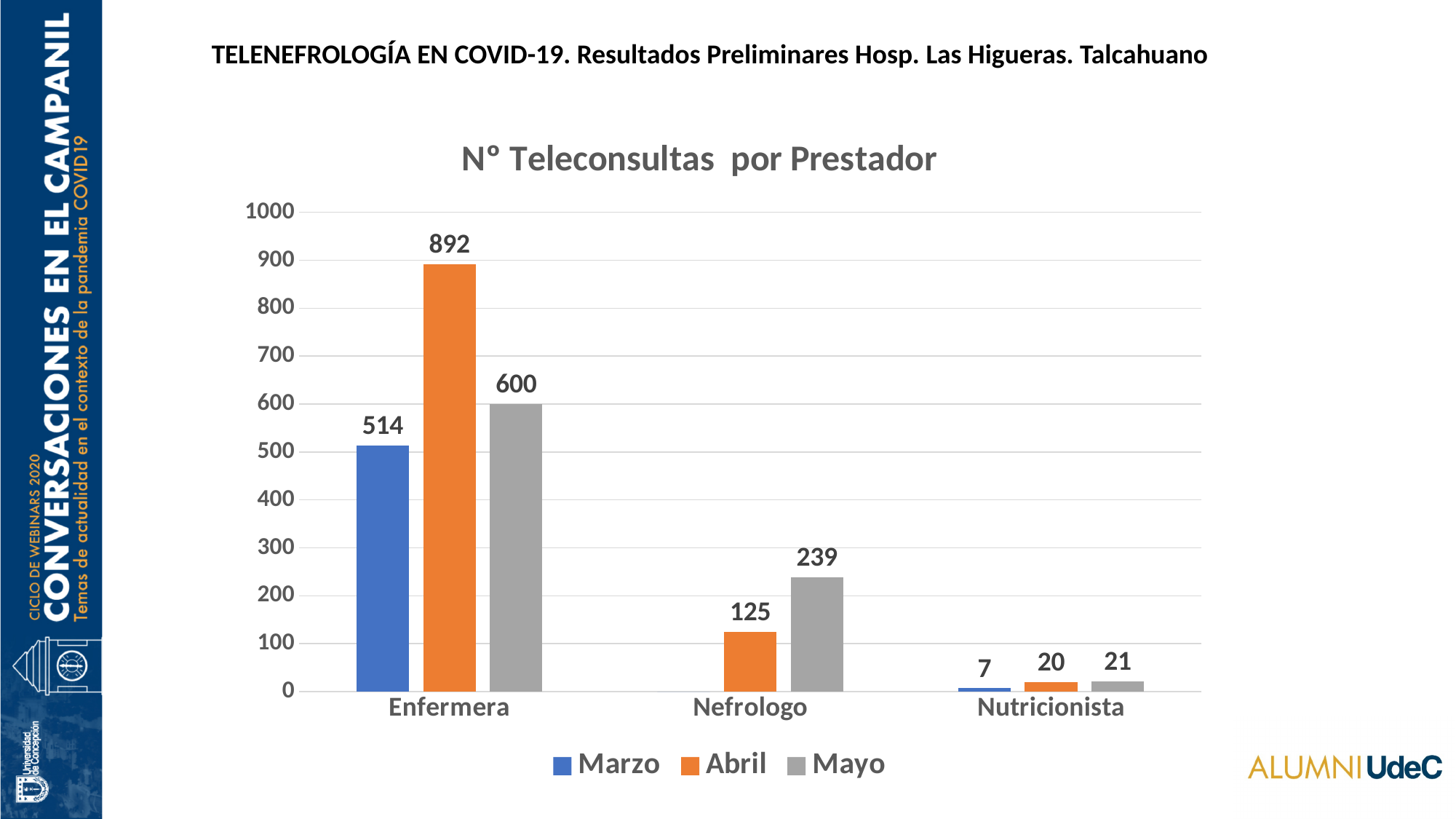

TELENEFROLOGÍA EN COVID-19. Resultados Preliminares Hosp. Las Higueras. Talcahuano

### Chart: Nº Teleconsultas  por Prestador

| Category | Marzo | Abril | Mayo  |
|---|---|---|---|
| Enfermera | 514.0 | 892.0 | 600.0 |
| Nefrologo | 0.0 | 125.0 | 239.0 |
| Nutricionista | 7.0 | 20.0 | 21.0 |